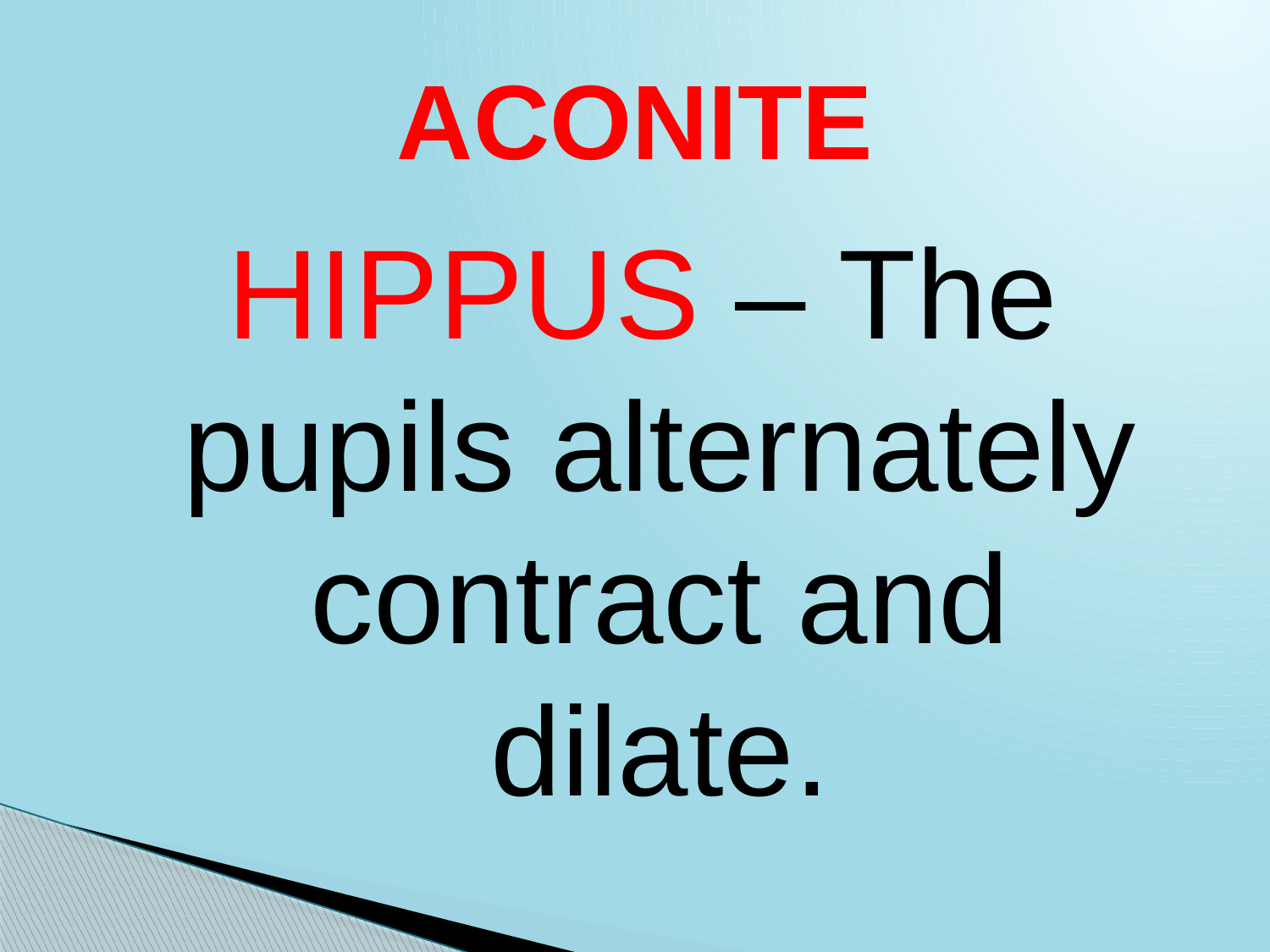

# ACONITE
HIPPUS – The pupils alternately contract and dilate.